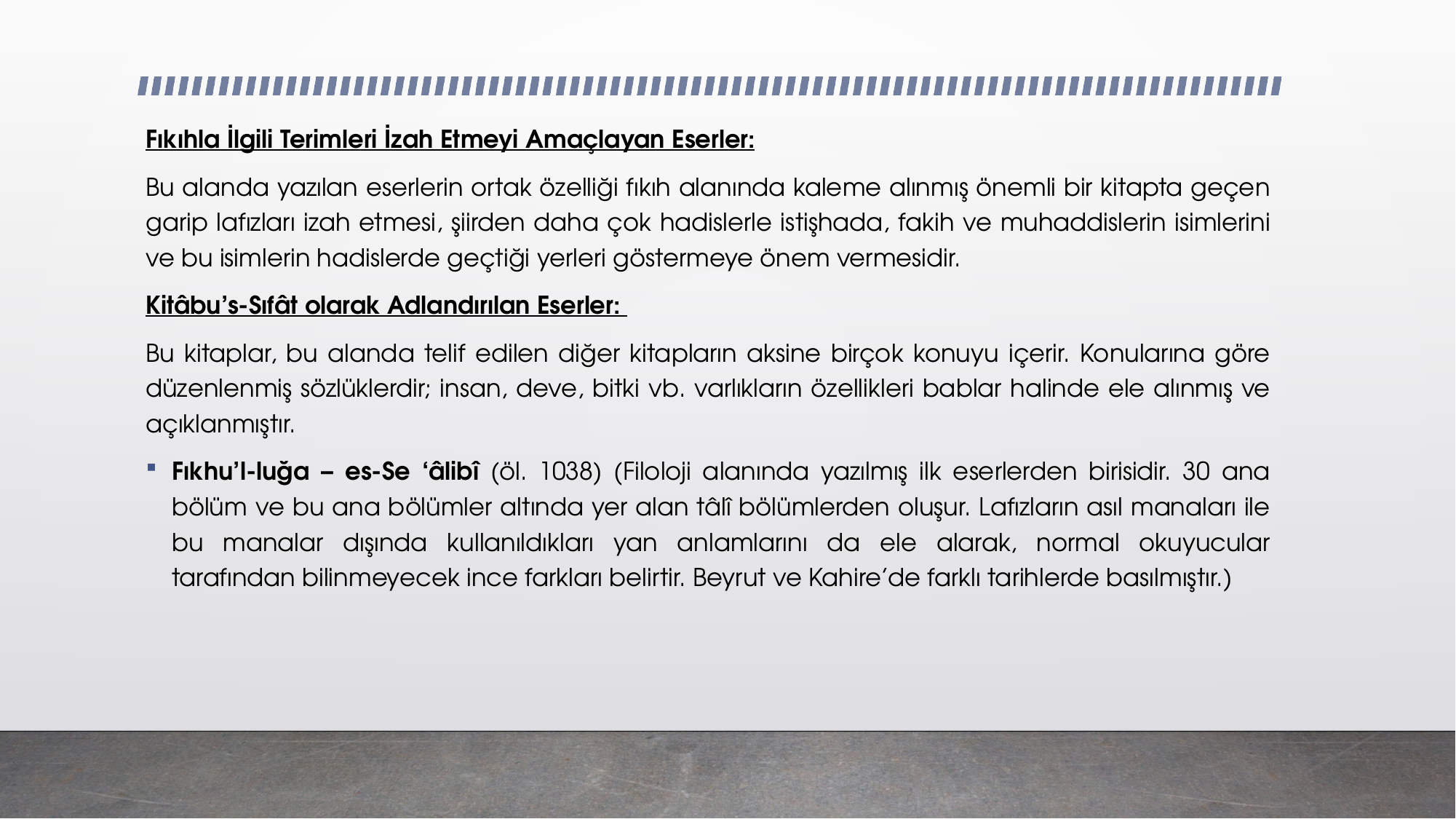

Fıkıhla İlgili Terimleri İzah Etmeyi Amaçlayan Eserler:
Bu alanda yazılan eserlerin ortak özelliği fıkıh alanında kaleme alınmış önemli bir kitapta geçen garip lafızları izah etmesi, şiirden daha çok hadislerle istişhada, fakih ve muhaddislerin isimlerini ve bu isimlerin hadislerde geçtiği yerleri göstermeye önem vermesidir.
Kitâbu’s-Sıfât olarak Adlandırılan Eserler:
Bu kitaplar, bu alanda telif edilen diğer kitapların aksine birçok konuyu içerir. Konularına göre düzenlenmiş sözlüklerdir; insan, deve, bitki vb. varlıkların özellikleri bablar halinde ele alınmış ve açıklanmıştır.
Fıkhu’l-luğa – es-Se ‘âlibî (öl. 1038) (Filoloji alanında yazılmış ilk eserlerden birisidir. 30 ana bölüm ve bu ana bölümler altında yer alan tâlî bölümlerden oluşur. Lafızların asıl manaları ile bu manalar dışında kullanıldıkları yan anlamlarını da ele alarak, normal okuyucular tarafından bilinmeyecek ince farkları belirtir. Beyrut ve Kahire’de farklı tarihlerde basılmıştır.)